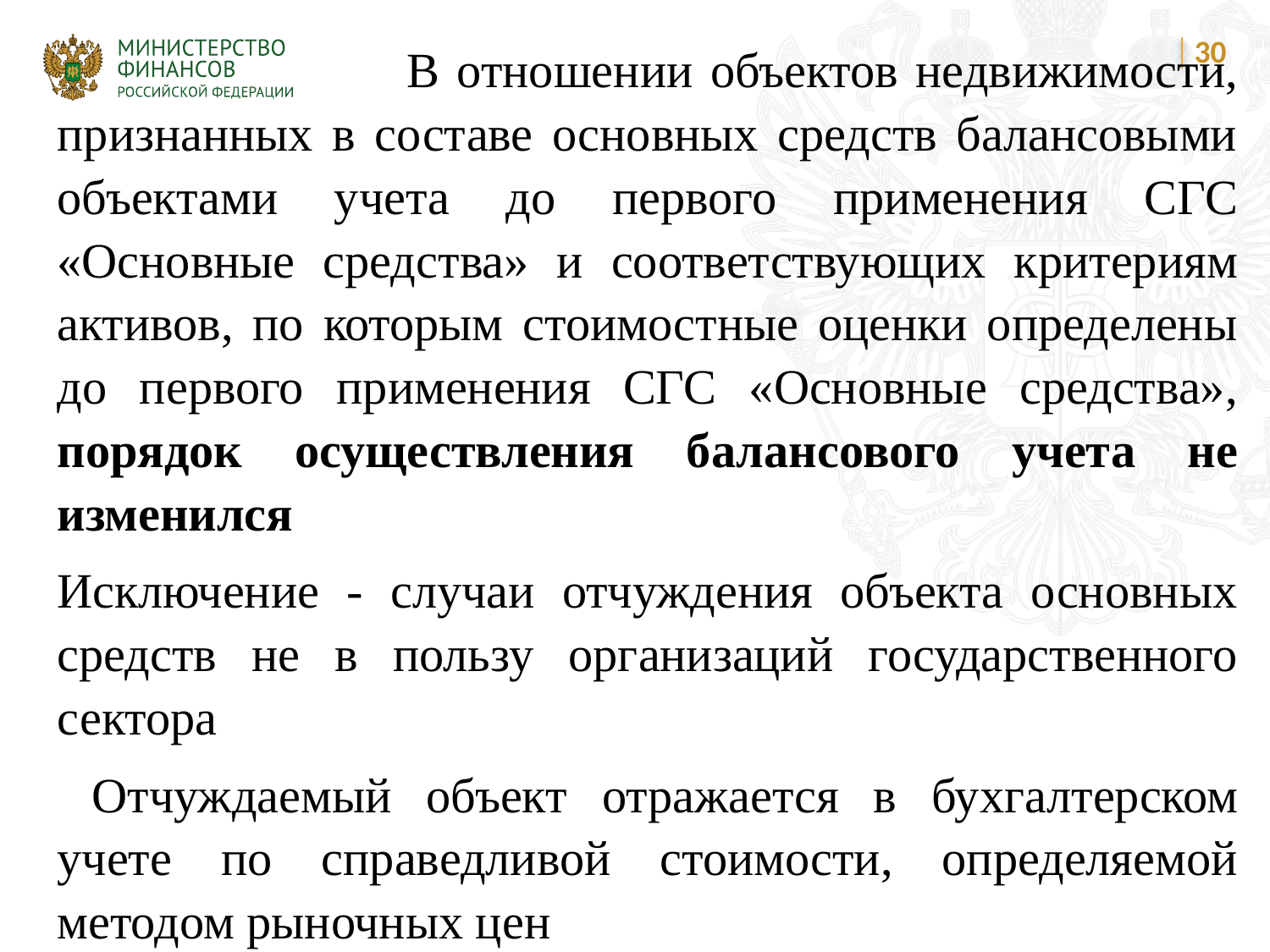

30
                    В отношении объектов недвижимости, признанных в составе основных средств балансовыми объектами учета до первого применения СГС «Основные средства» и соответствующих критериям активов, по которым стоимостные оценки определены до первого применения СГС «Основные средства», порядок осуществления балансового учета не изменился
Исключение - случаи отчуждения объекта основных средств не в пользу организаций государственного сектора
 Отчуждаемый объект отражается в бухгалтерском учете по справедливой стоимости, определяемой методом рыночных цен